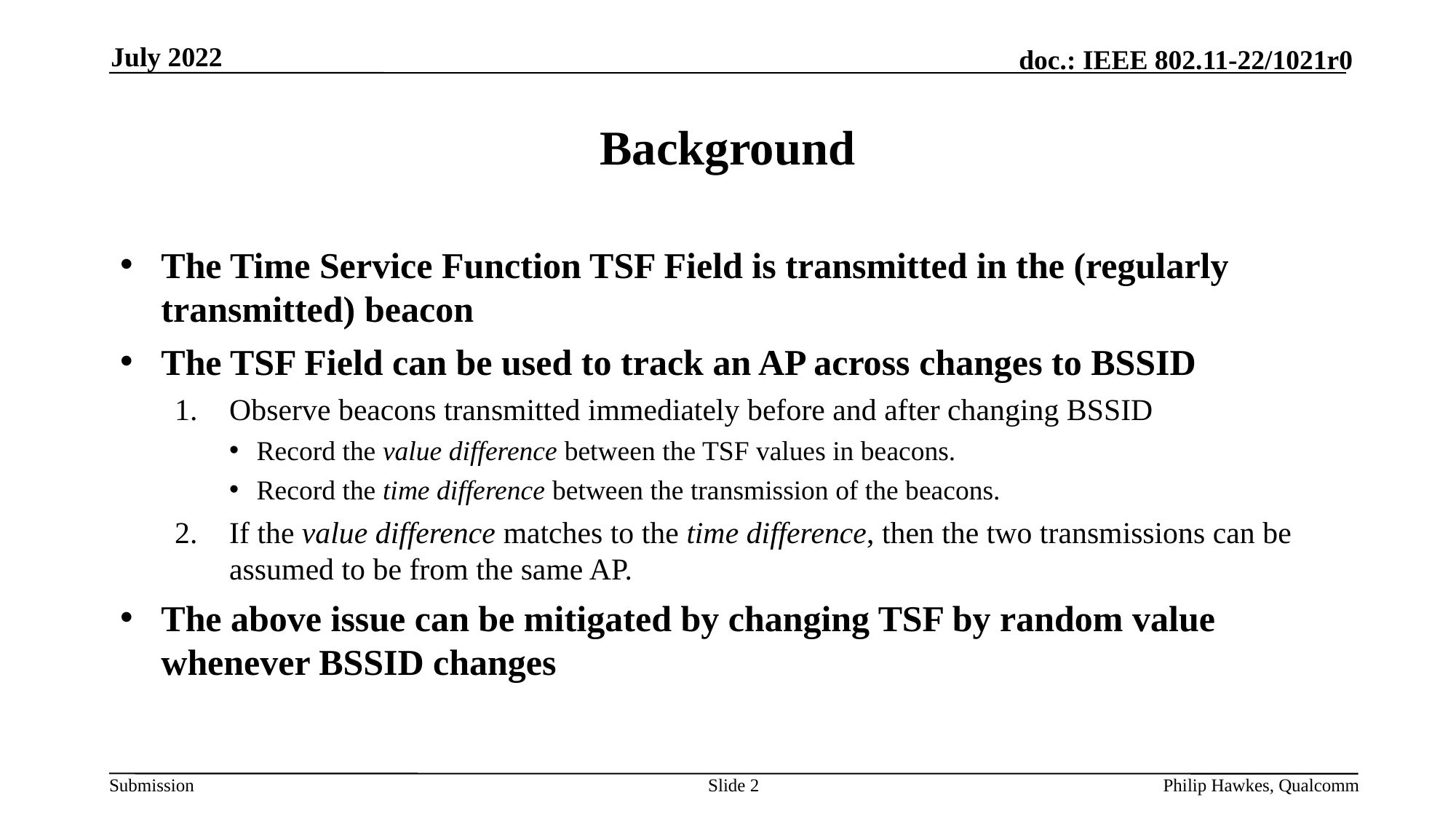

July 2022
# Background
The Time Service Function TSF Field is transmitted in the (regularly transmitted) beacon
The TSF Field can be used to track an AP across changes to BSSID
Observe beacons transmitted immediately before and after changing BSSID
Record the value difference between the TSF values in beacons.
Record the time difference between the transmission of the beacons.
If the value difference matches to the time difference, then the two transmissions can be assumed to be from the same AP.
The above issue can be mitigated by changing TSF by random value whenever BSSID changes
Slide 2
Philip Hawkes, Qualcomm